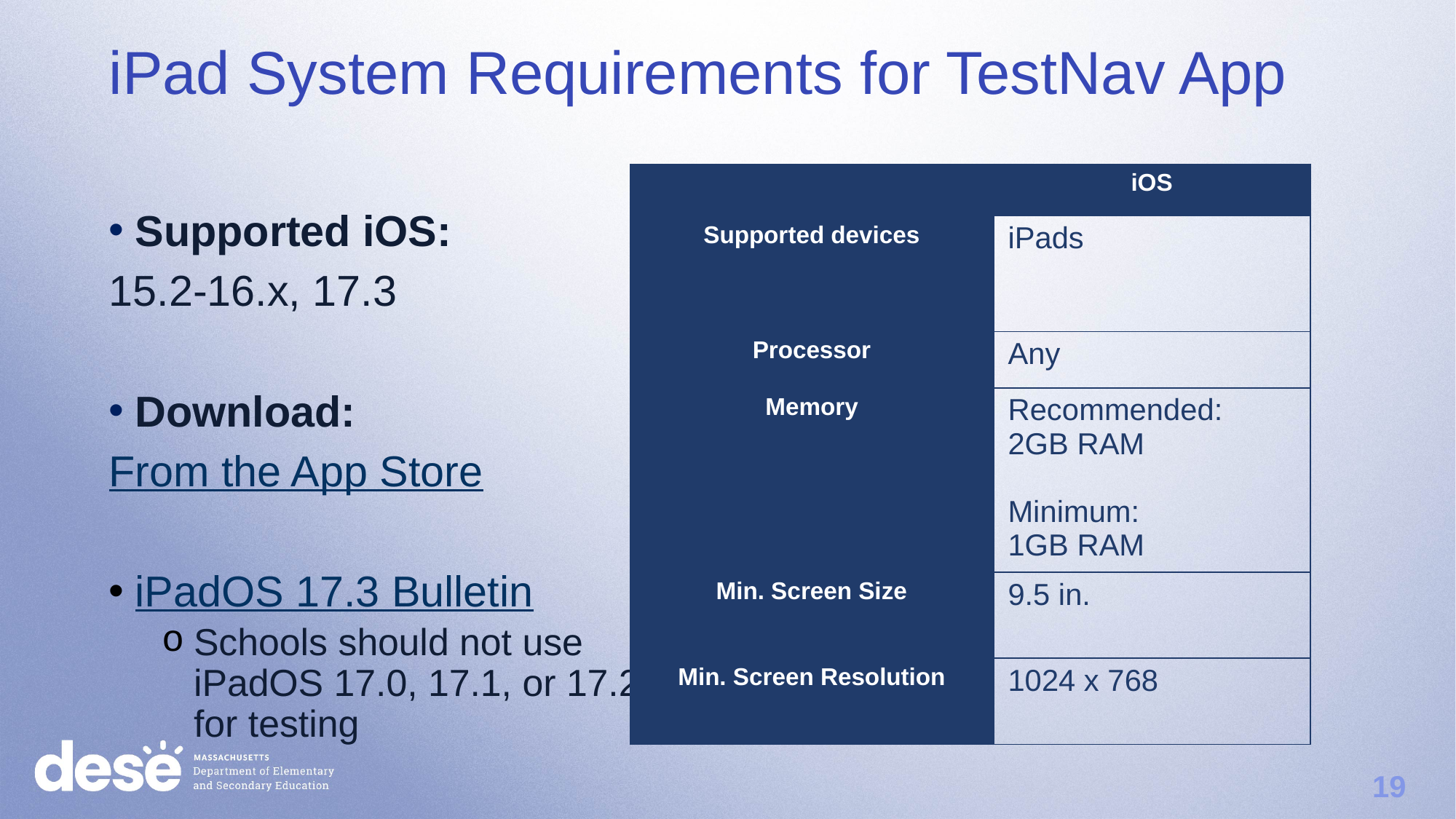

iPad System Requirements for TestNav App
|  | iOS |
| --- | --- |
| Supported devices | iPads |
| Processor | Any |
| Memory | Recommended: 2GB RAM Minimum: 1GB RAM |
| Min. Screen Size | 9.5 in. |
| Min. Screen Resolution | 1024 x 768 |
Supported iOS:
15.2-16.x, 17.3

Download:
From the App Store

iPadOS 17.3 Bulletin
Schools should not use iPadOS 17.0, 17.1, or 17.2 for testing